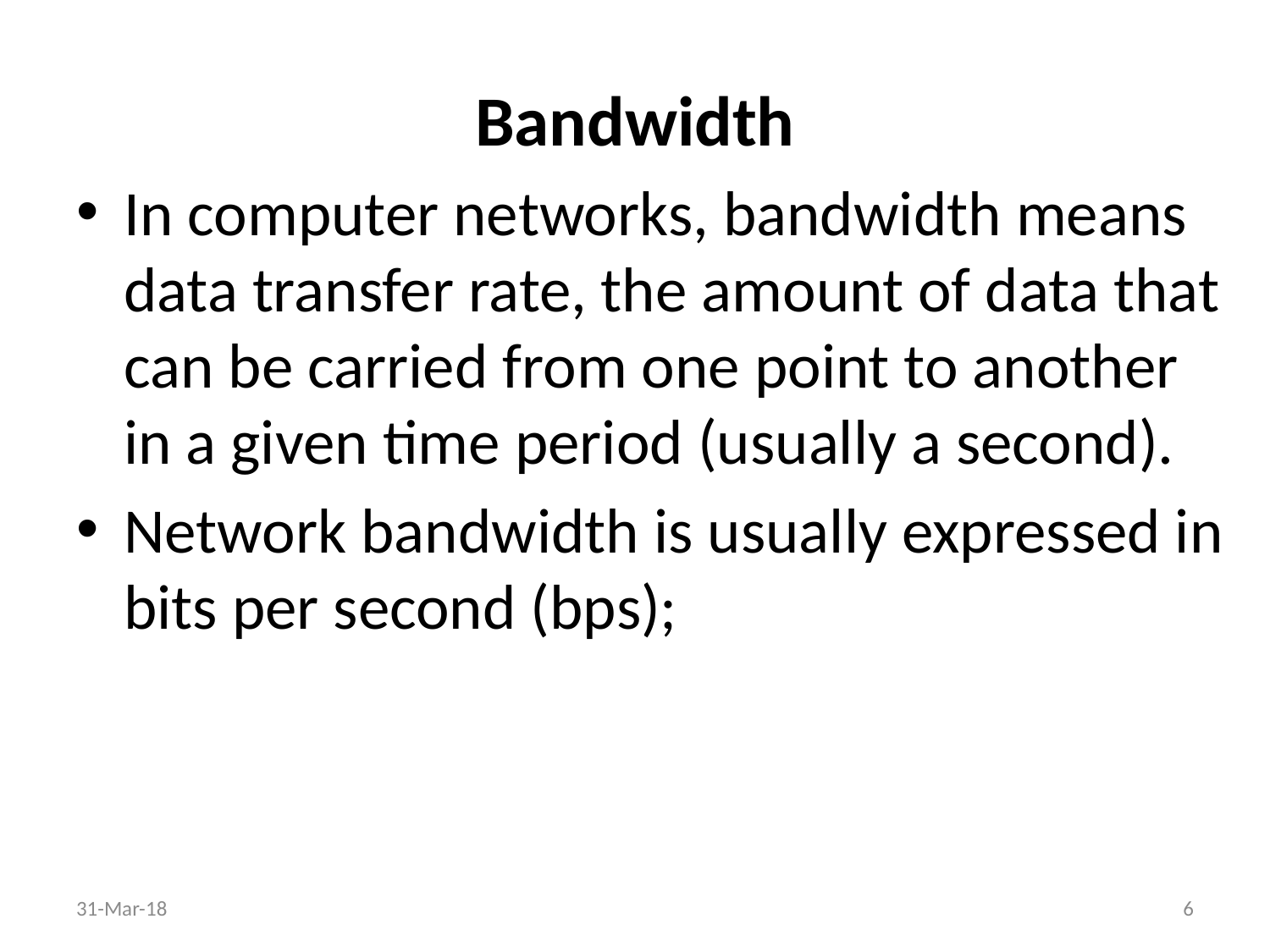

# Bandwidth
In computer networks, bandwidth means data transfer rate, the amount of data that can be carried from one point to another in a given time period (usually a second).
Network bandwidth is usually expressed in bits per second (bps);

31-Mar-18
6